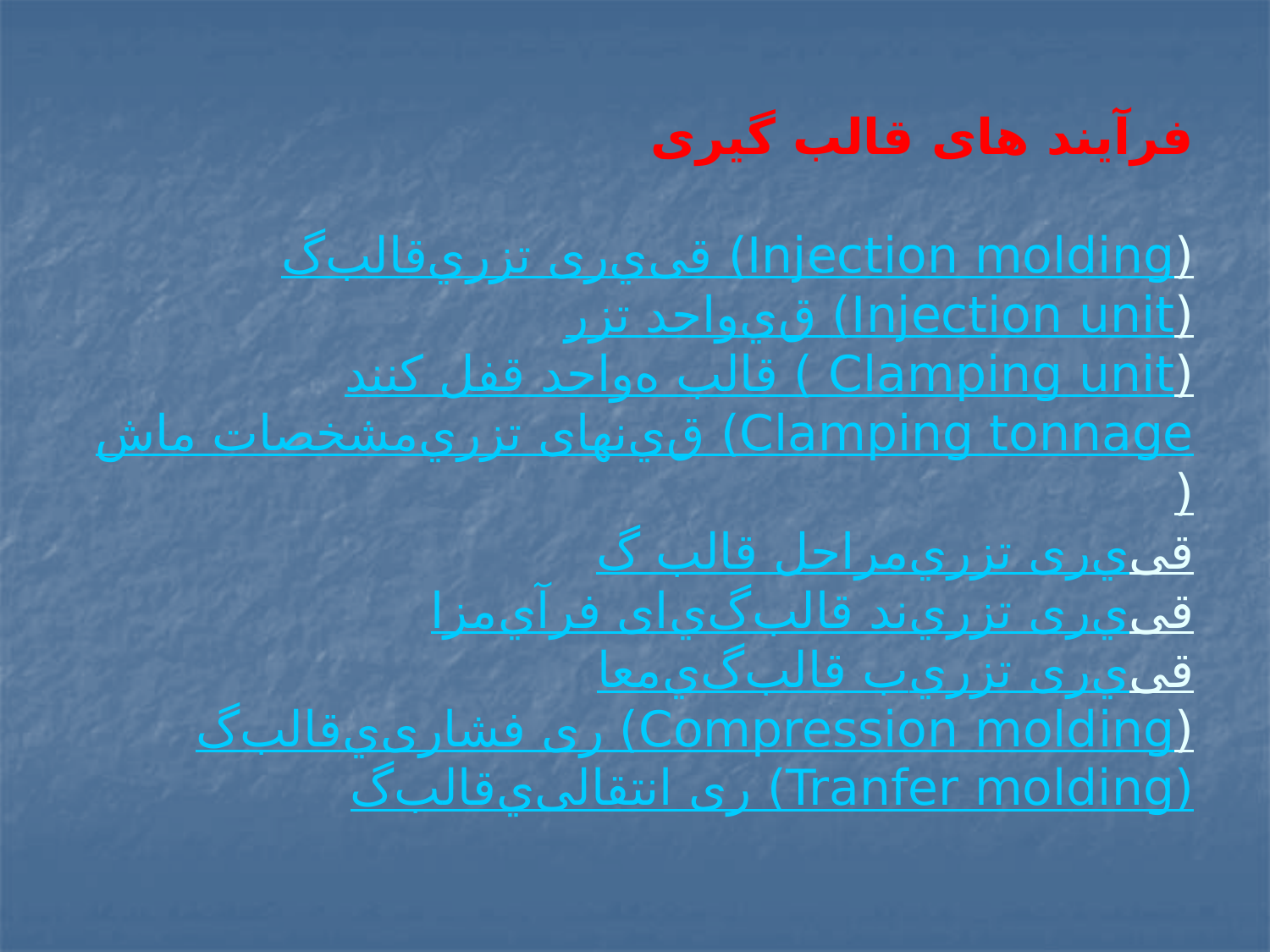

# فرآيند های قالب گيری قالب‌گيری تزريقی (Injection molding) واحد تزريق (Injection unit) واحد قفل كننده قالب ( Clamping unit) مشخصات ماشينهای تزريق (Clamping tonnage) مراحل قالب گيری تزريقی مزايای فرآيند قالب‌گيری تزريقی معايب قالب‌گيری تزريقی قالب‌گيری فشاری (Compression molding) قالب‌گيری انتقالی (Tranfer molding)